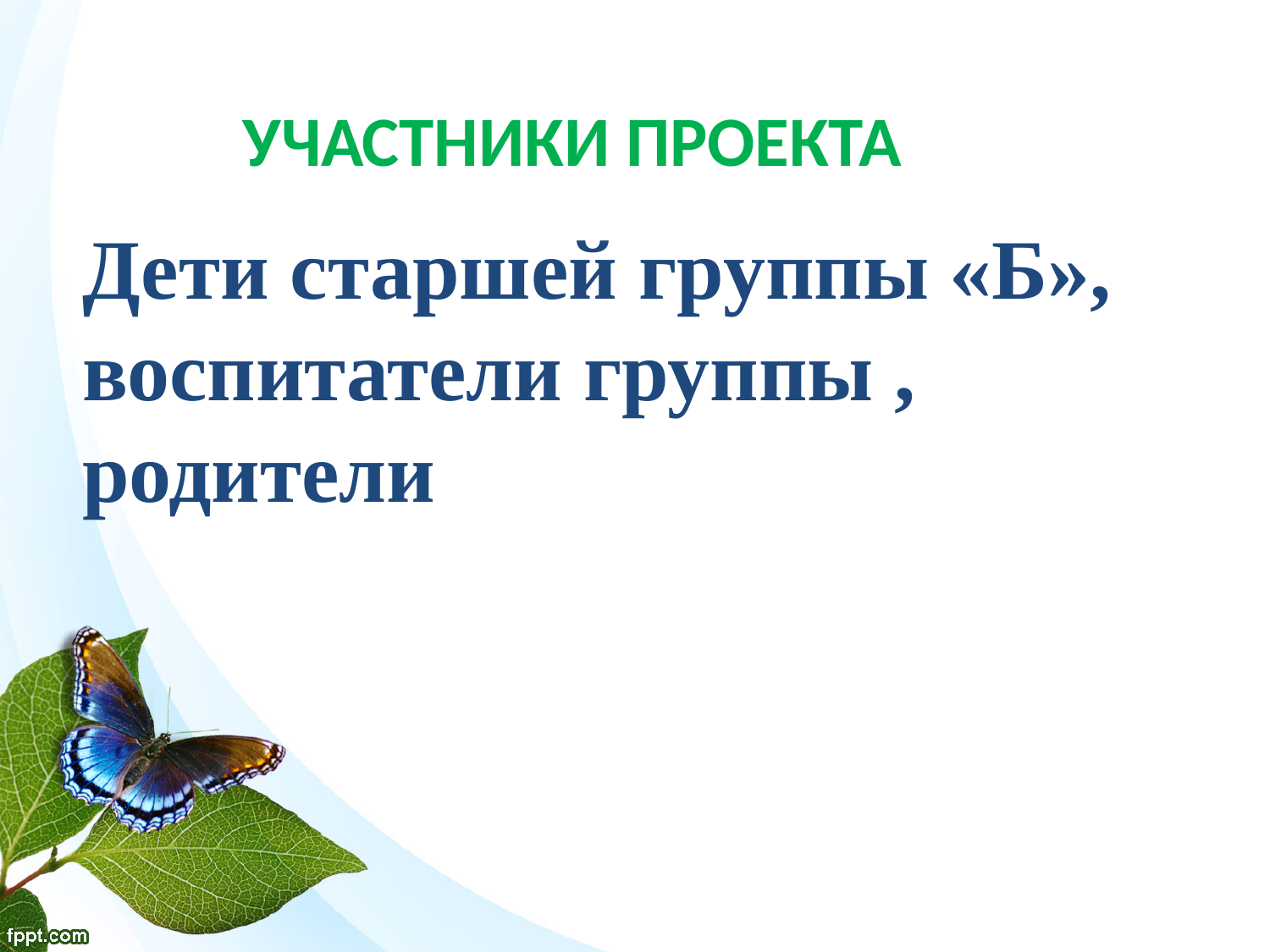

# Участники проекта
Дети старшей группы «Б», воспитатели группы , родители